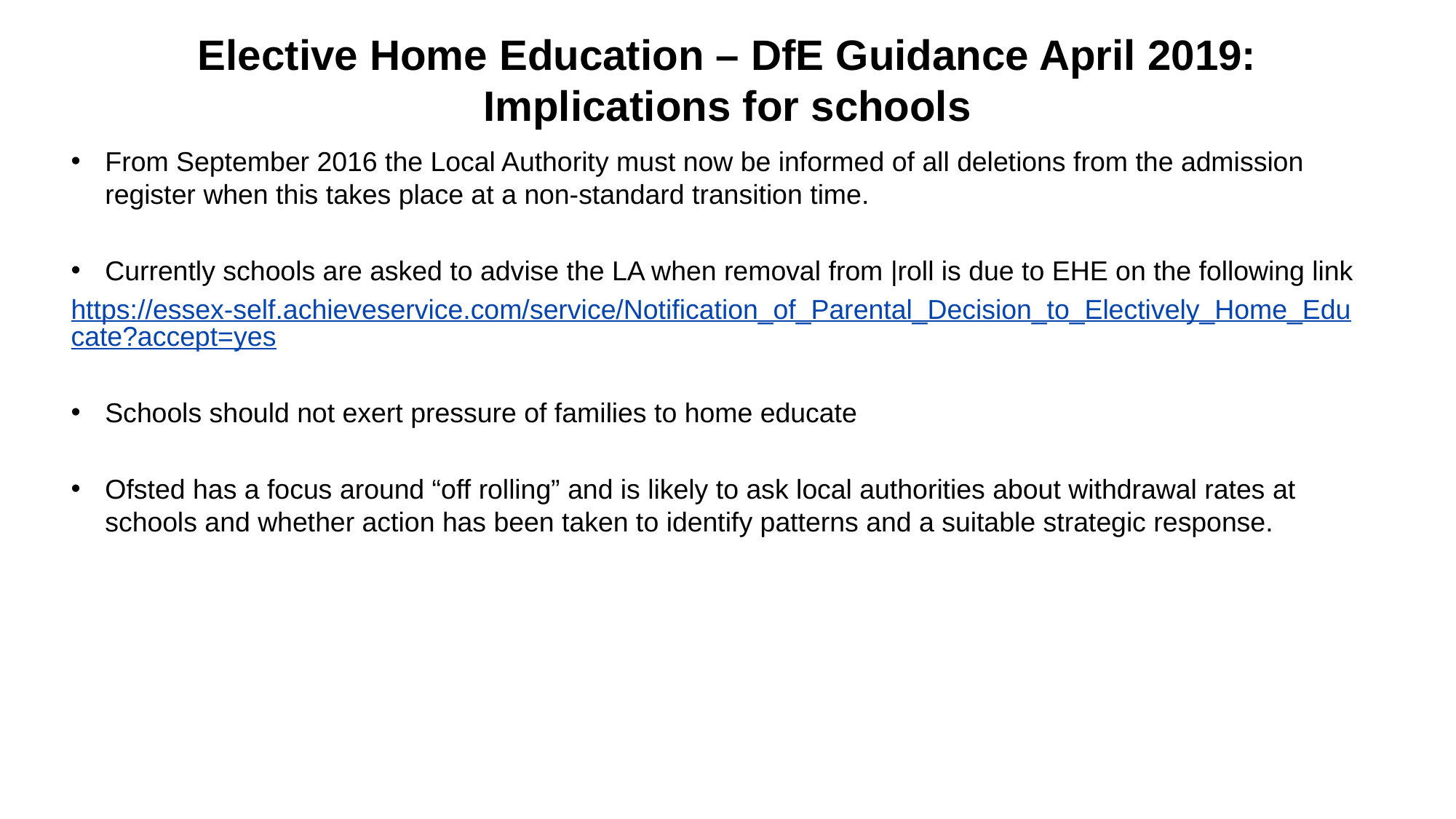

# Elective Home Education – DfE Guidance April 2019: Implications for schools
From September 2016 the Local Authority must now be informed of all deletions from the admission register when this takes place at a non-standard transition time.

Currently schools are asked to advise the LA when removal from |roll is due to EHE on the following link
https://essex-self.achieveservice.com/service/Notification_of_Parental_Decision_to_Electively_Home_Educate?accept=yes

Schools should not exert pressure of families to home educate

Ofsted has a focus around “off rolling” and is likely to ask local authorities about withdrawal rates at schools and whether action has been taken to identify patterns and a suitable strategic response.